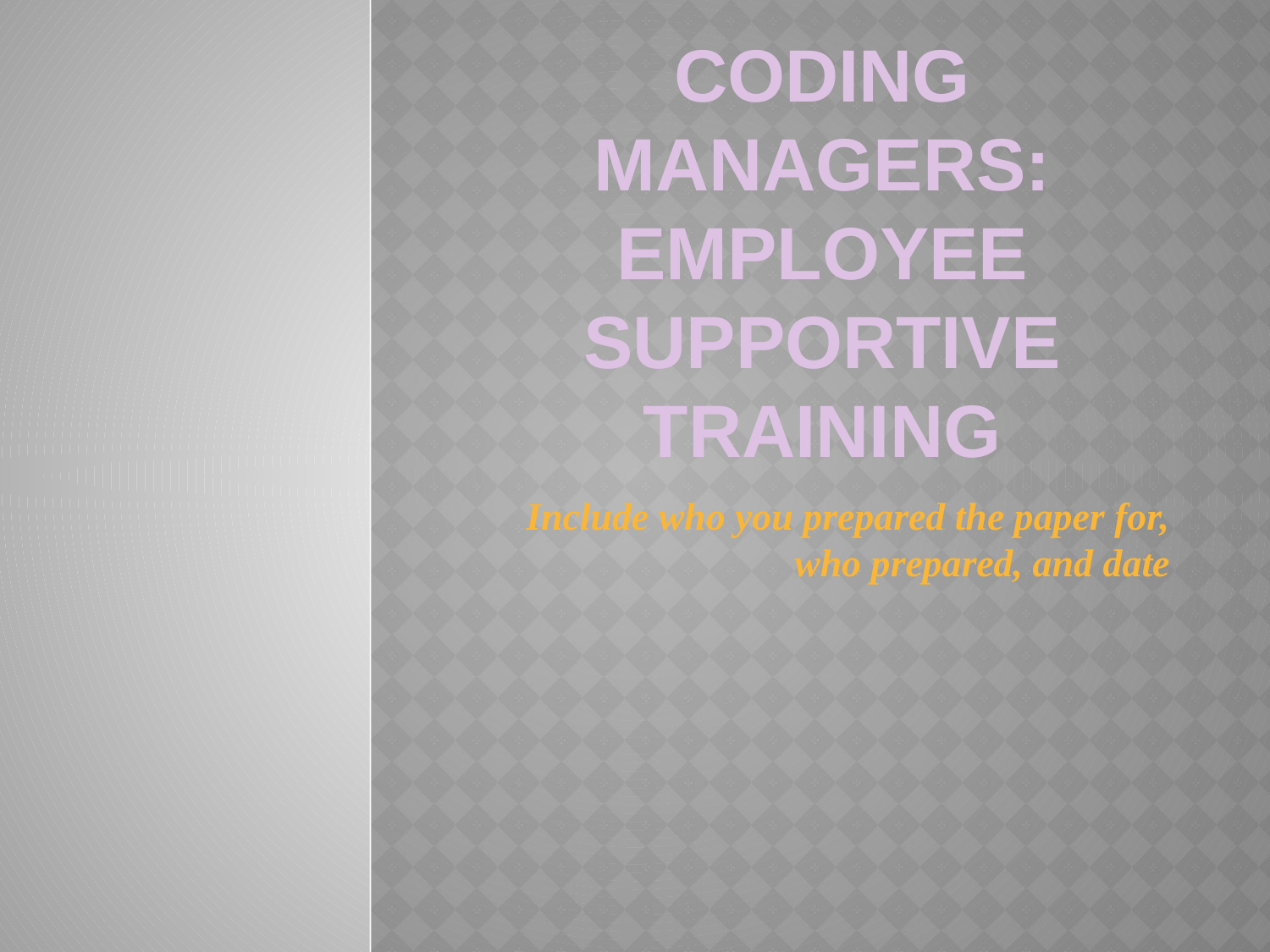

# Coding Managers: Employee Supportive Training
Include who you prepared the paper for, who prepared, and date